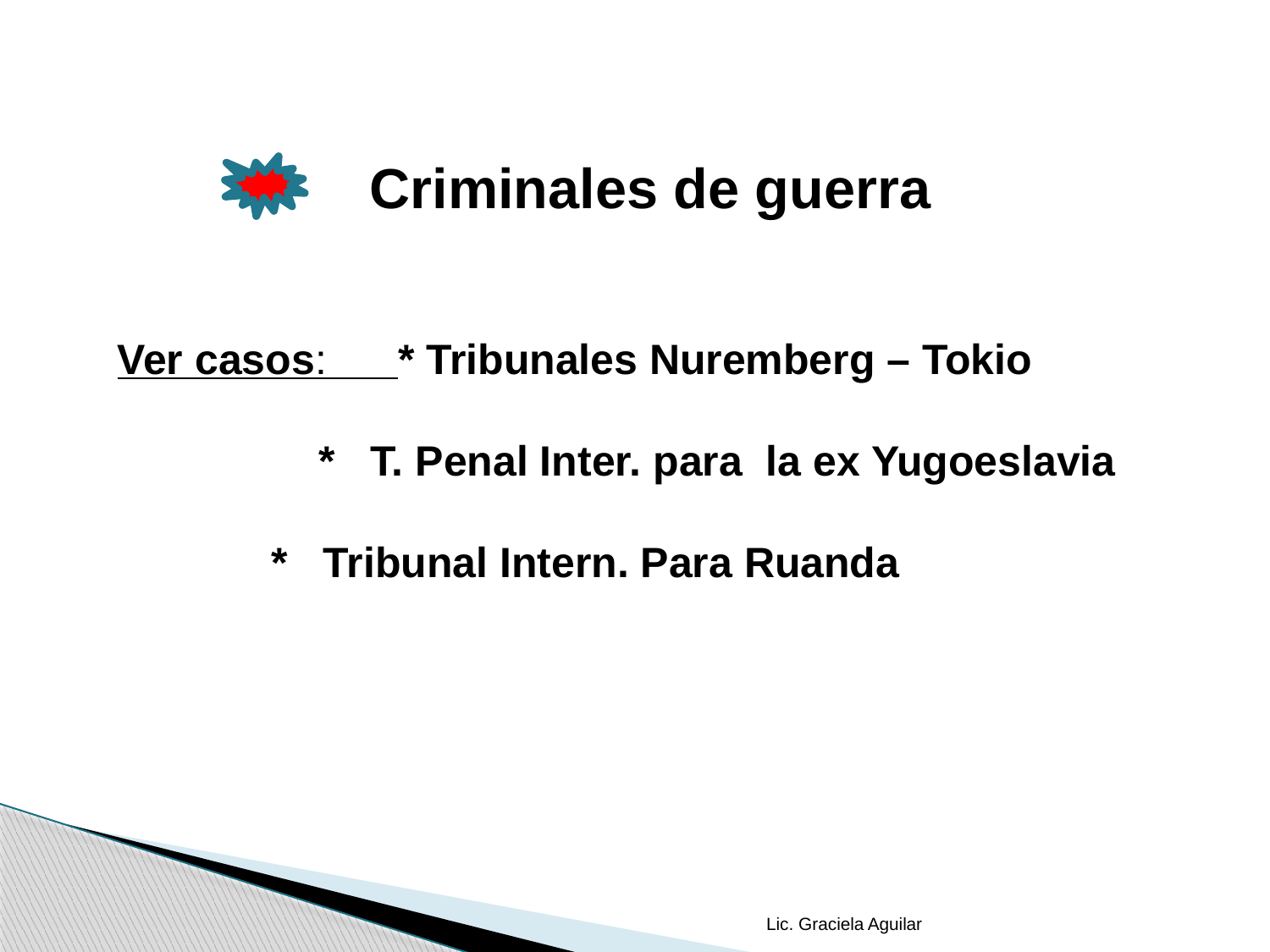

Criminales de guerra

Ver casos:      * Tribunales Nuremberg – Tokio

                 *   T. Penal Inter. para  la ex Yugoeslavia

             *   Tribunal Intern. Para Ruanda
Lic. Graciela Aguilar